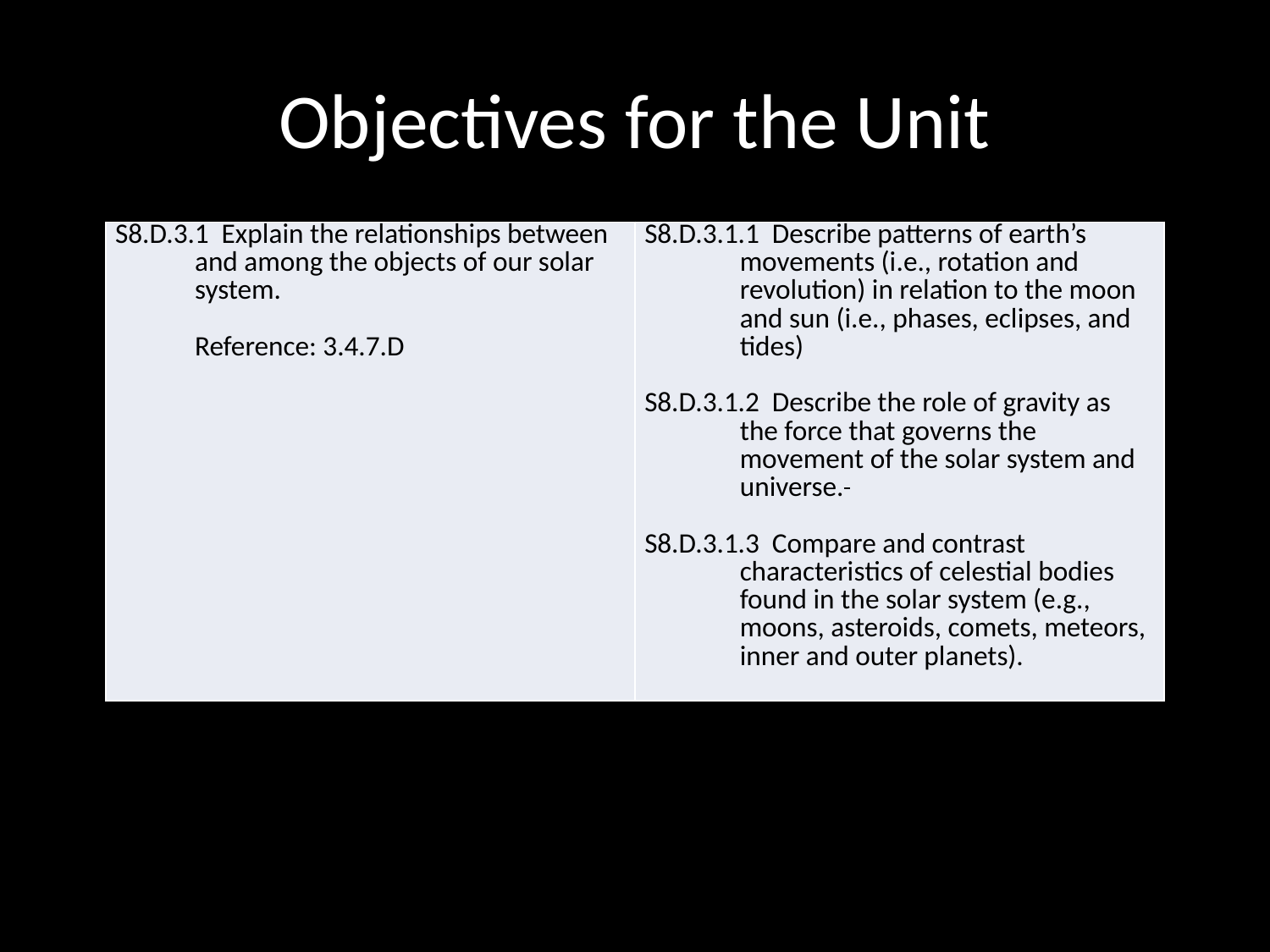

# Objectives for the Unit
| S8.D.3.1 Explain the relationships between and among the objects of our solar system.   Reference: 3.4.7.D | S8.D.3.1.1 Describe patterns of earth’s movements (i.e., rotation and revolution) in relation to the moon and sun (i.e., phases, eclipses, and tides)   S8.D.3.1.2 Describe the role of gravity as the force that governs the movement of the solar system and universe.   S8.D.3.1.3 Compare and contrast characteristics of celestial bodies found in the solar system (e.g., moons, asteroids, comets, meteors, inner and outer planets). |
| --- | --- |